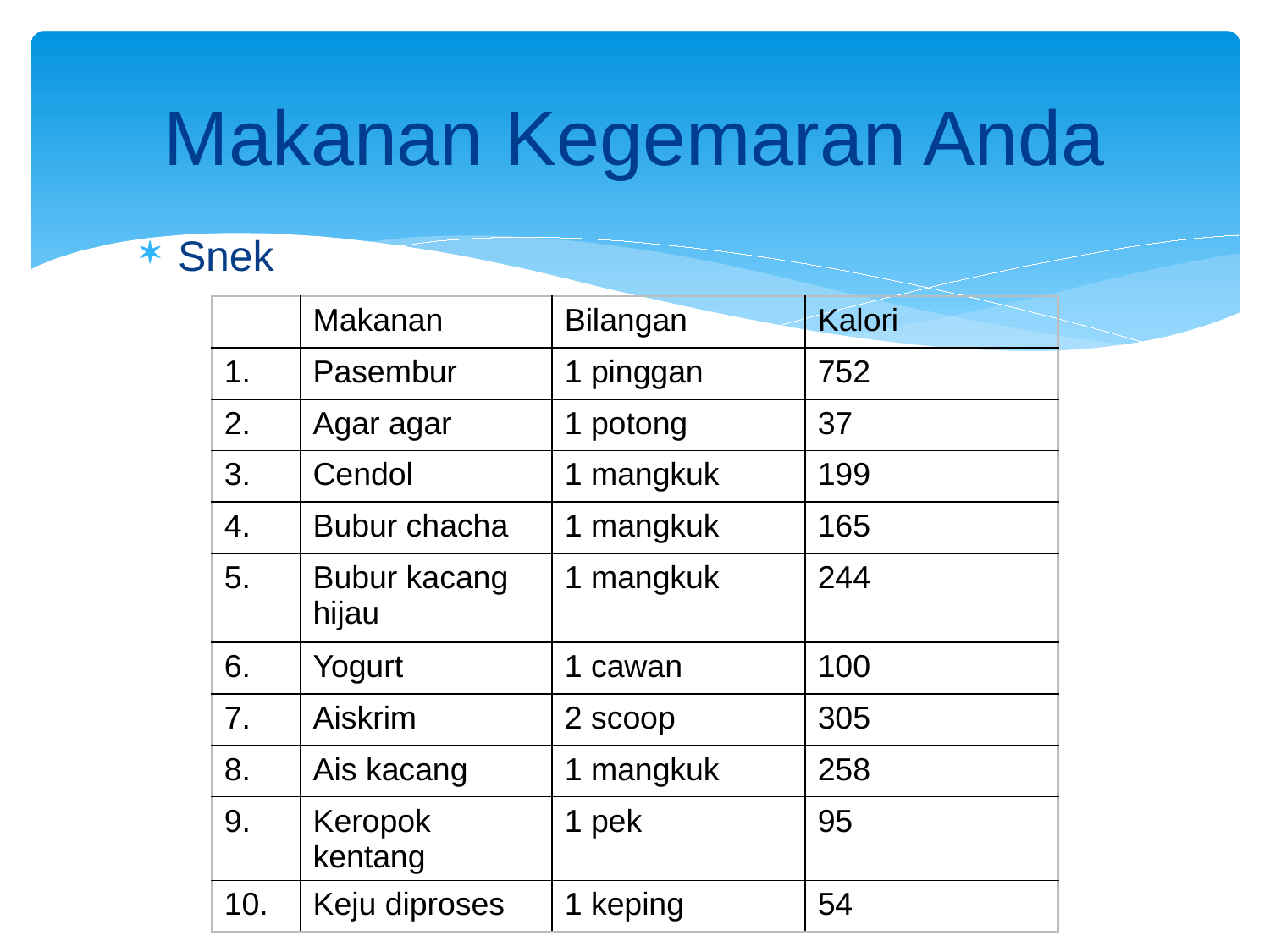

# Makanan Kegemaran Anda
Snek

|  | Makanan | Bilangan | Kalori |
| --- | --- | --- | --- |
| 1. | Pasembur | 1 pinggan | 752 |
| 2. | Agar agar | 1 potong | 37 |
| 3. | Cendol | 1 mangkuk | 199 |
| 4. | Bubur chacha | 1 mangkuk | 165 |
| 5. | Bubur kacang hijau | 1 mangkuk | 244 |
| 6. | Yogurt | 1 cawan | 100 |
| 7. | Aiskrim | 2 scoop | 305 |
| 8. | Ais kacang | 1 mangkuk | 258 |
| 9. | Keropok kentang | 1 pek | 95 |
| 10. | Keju diproses | 1 keping | 54 |